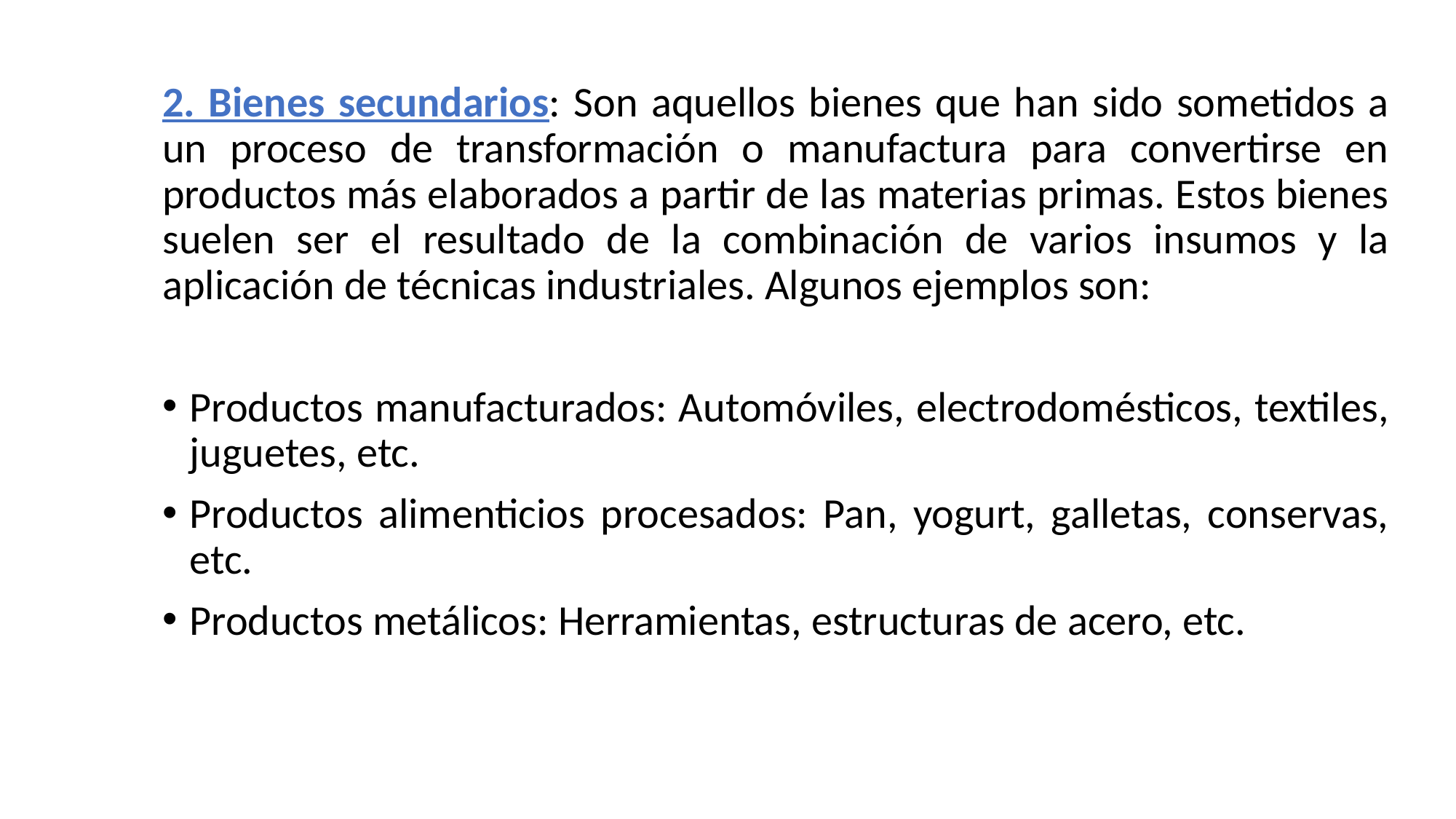

2. Bienes secundarios: Son aquellos bienes que han sido sometidos a un proceso de transformación o manufactura para convertirse en productos más elaborados a partir de las materias primas. Estos bienes suelen ser el resultado de la combinación de varios insumos y la aplicación de técnicas industriales. Algunos ejemplos son:

Productos manufacturados: Automóviles, electrodomésticos, textiles, juguetes, etc.
Productos alimenticios procesados: Pan, yogurt, galletas, conservas, etc.
Productos metálicos: Herramientas, estructuras de acero, etc.